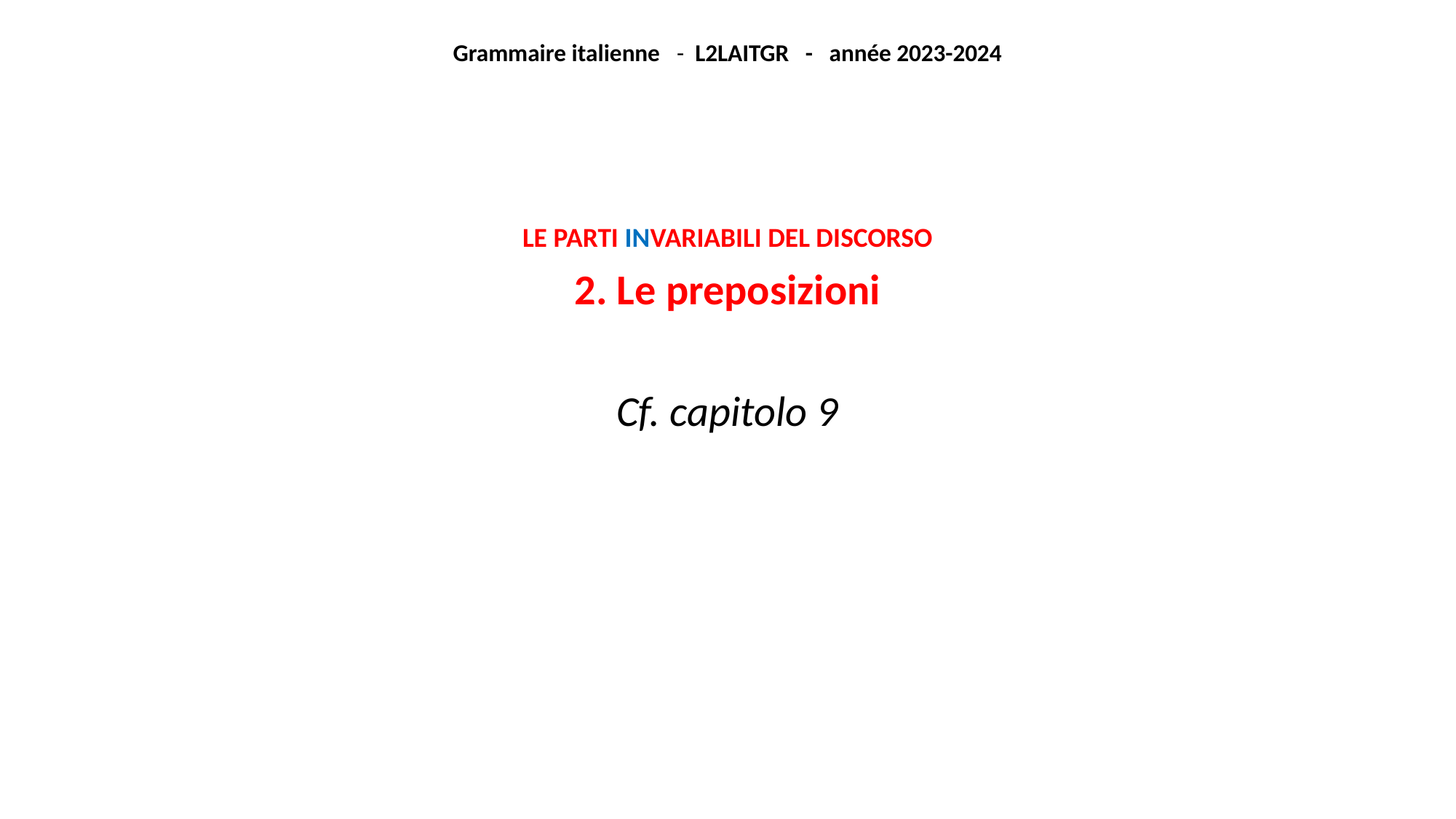

Grammaire italienne   -  L2LAITGR   -   année 2023-2024
Le parti invariabili del discorso
2. Le preposizioni

Cf. capitolo 9